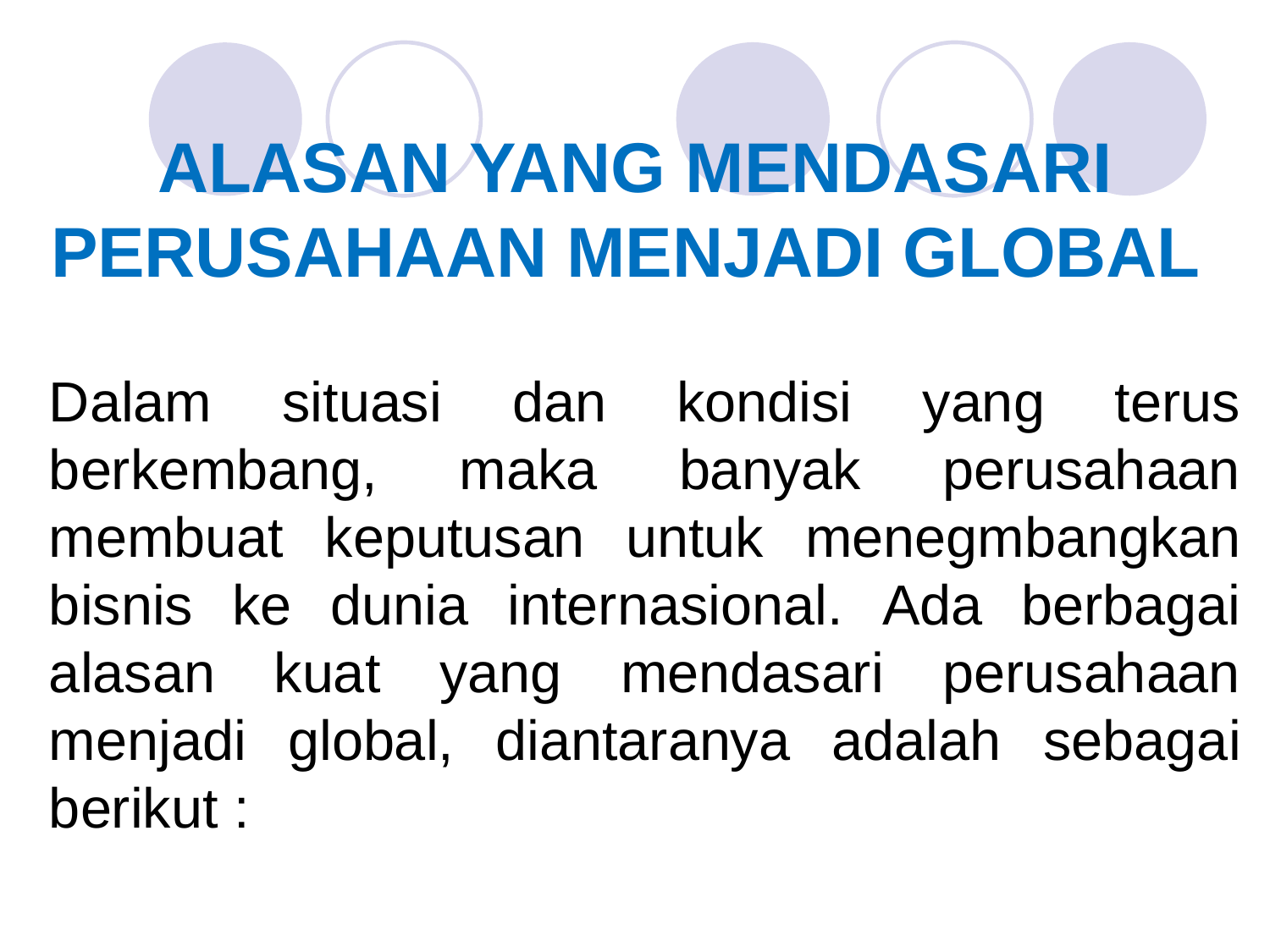

ALASAN YANG MENDASARI PERUSAHAAN MENJADI GLOBAL
Dalam situasi dan kondisi yang terus berkembang, maka banyak perusahaan membuat keputusan untuk menegmbangkan bisnis ke dunia internasional. Ada berbagai alasan kuat yang mendasari perusahaan menjadi global, diantaranya adalah sebagai berikut :